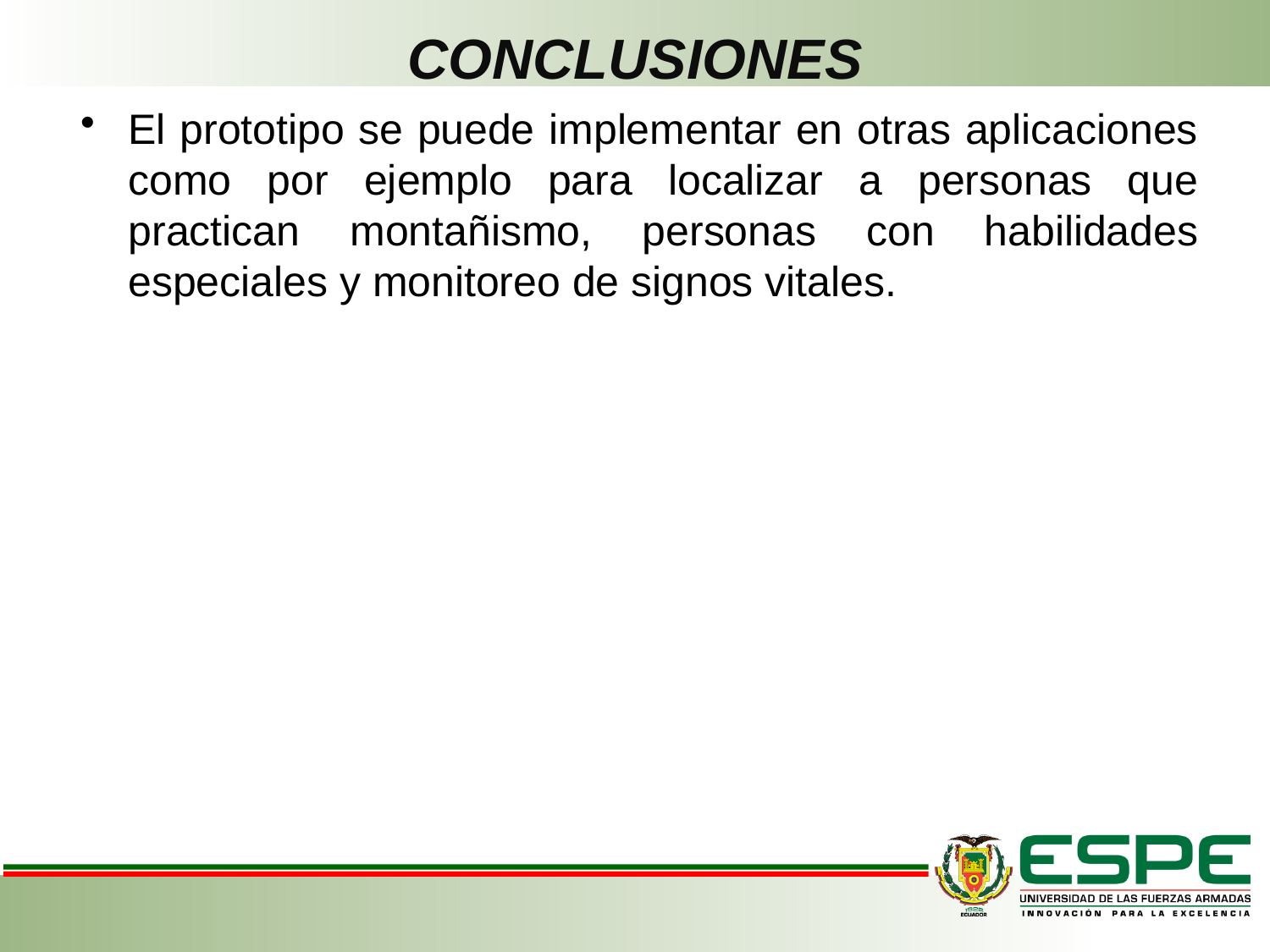

# CONCLUSIONES
El prototipo se puede implementar en otras aplicaciones como por ejemplo para localizar a personas que practican montañismo, personas con habilidades especiales y monitoreo de signos vitales.